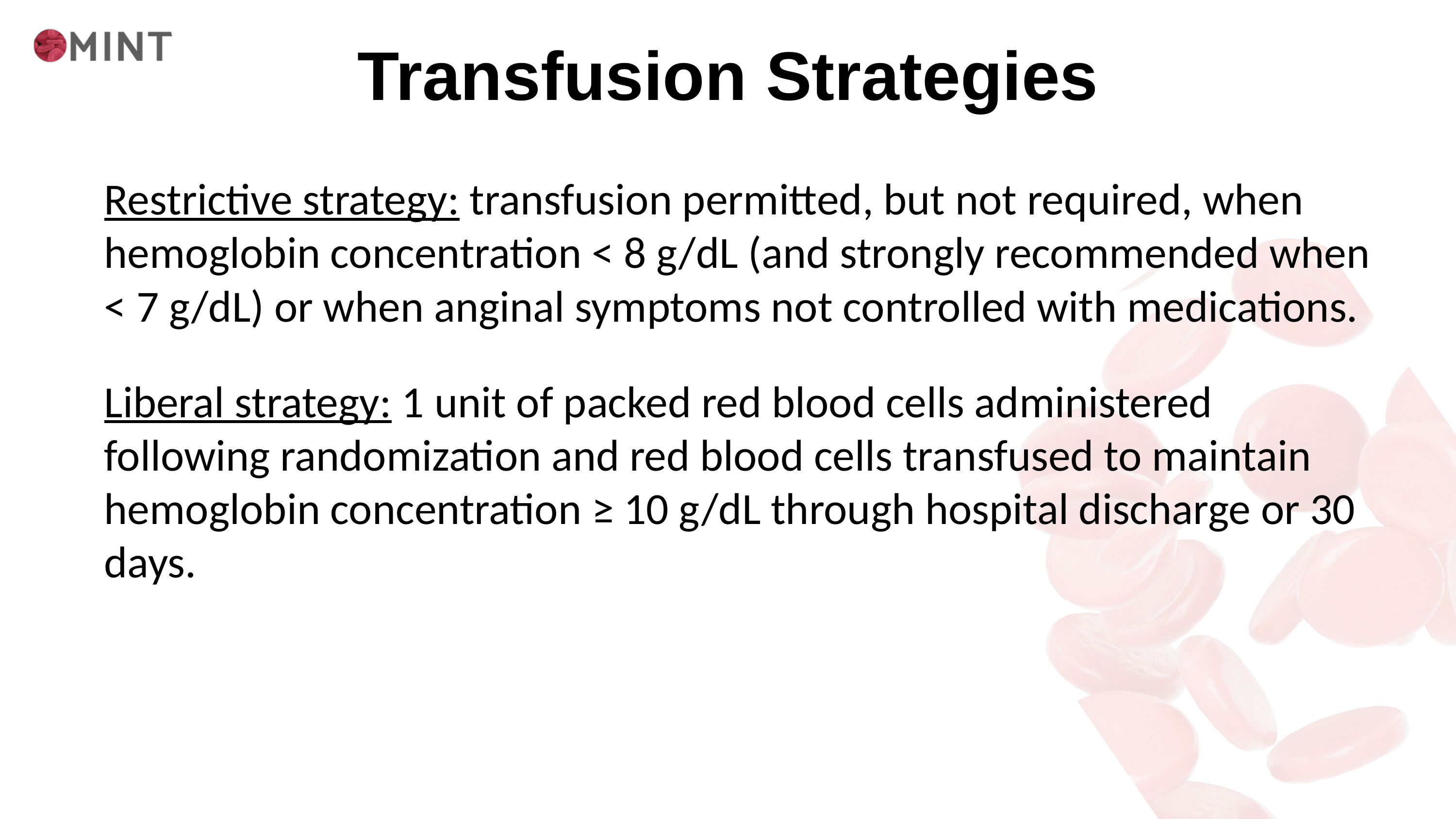

Transfusion Strategies
Restrictive strategy: transfusion permitted, but not required, when hemoglobin concentration < 8 g/dL (and strongly recommended when < 7 g/dL) or when anginal symptoms not controlled with medications.
Liberal strategy: 1 unit of packed red blood cells administered following randomization and red blood cells transfused to maintain hemoglobin concentration ≥ 10 g/dL through hospital discharge or 30 days.